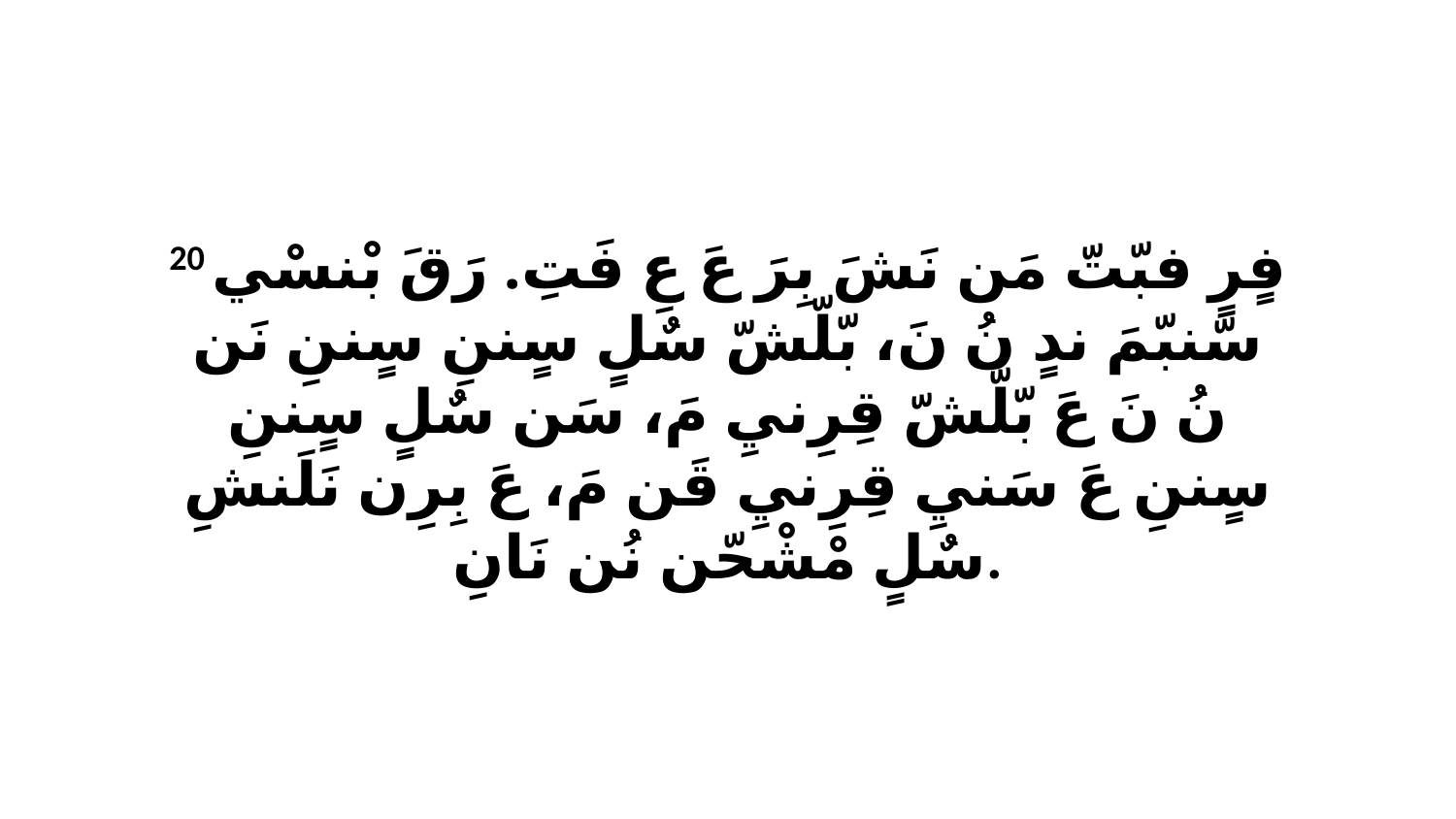

20 فٍرٍ فبّتّ مَن نَشَ بِرَ عَ عِ فَتِ. رَقَ بْنسْي سّنبّمَ ندٍ نُ نَ، بّلّشّ سٌلٍ سٍننِ سٍننِ نَن نُ نَ عَ بّلّشّ قِرِنيِ مَ، سَن سٌلٍ سٍننِ سٍننِ عَ سَنيِ قِرِنيِ قَن مَ، عَ بِرِن نَلَنشِ سٌلٍ مْشْحّن نُن نَانِ.